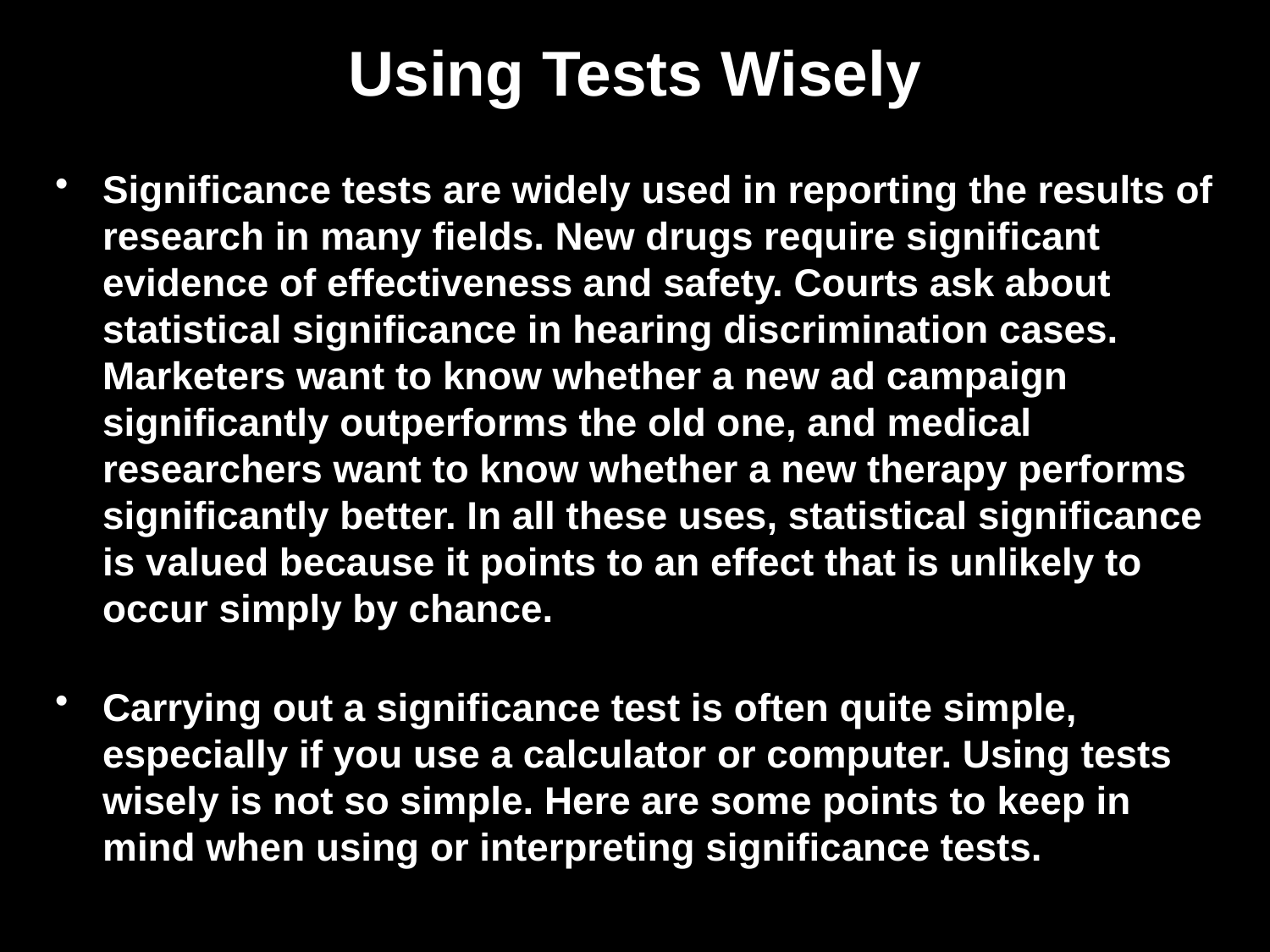

# Using Tests Wisely
Significance tests are widely used in reporting the results of research in many fields. New drugs require significant evidence of effectiveness and safety. Courts ask about statistical significance in hearing discrimination cases. Marketers want to know whether a new ad campaign significantly outperforms the old one, and medical researchers want to know whether a new therapy performs significantly better. In all these uses, statistical significance is valued because it points to an effect that is unlikely to occur simply by chance.

Carrying out a significance test is often quite simple, especially if you use a calculator or computer. Using tests wisely is not so simple. Here are some points to keep in mind when using or interpreting significance tests.